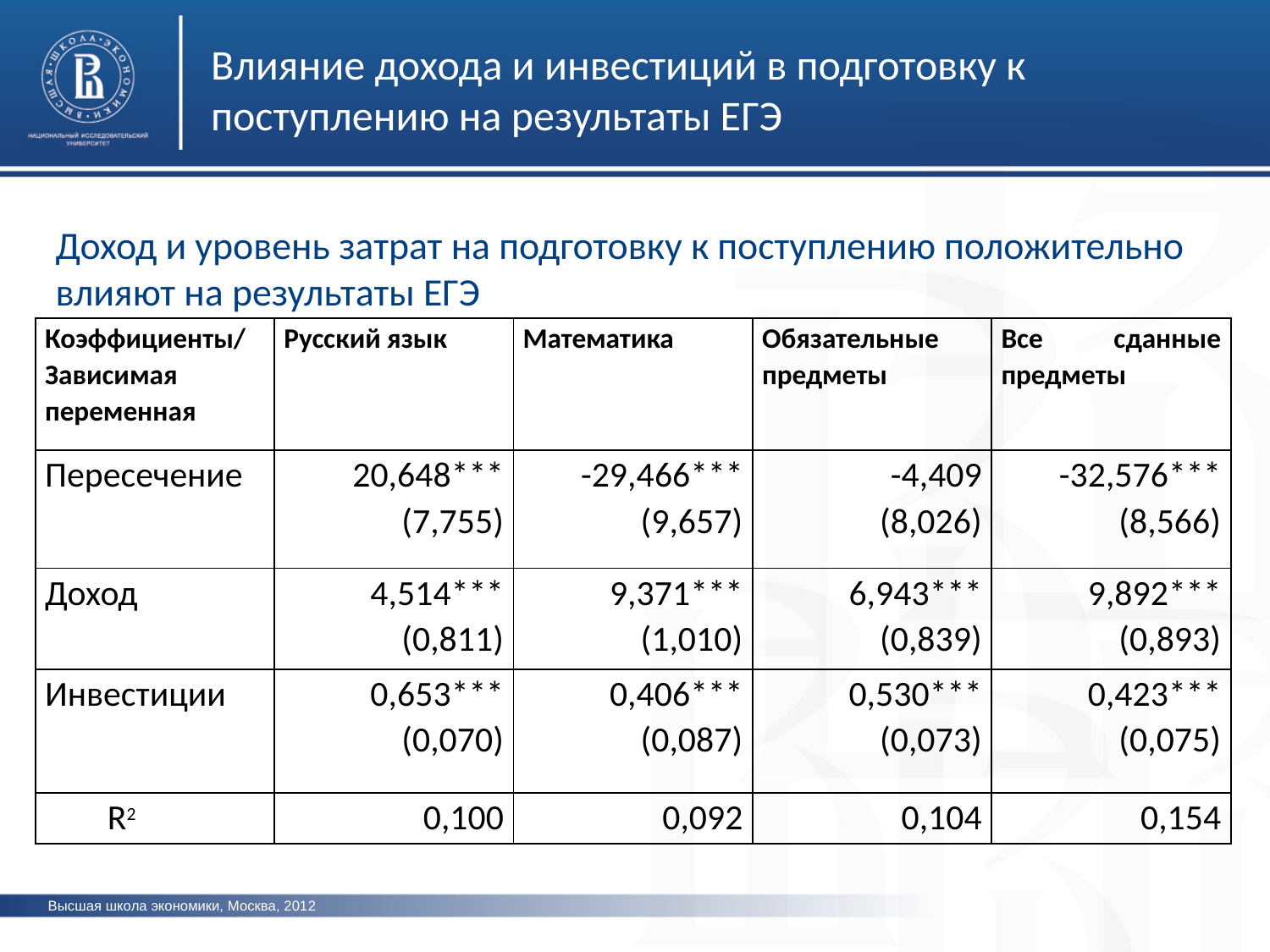

Влияние дохода и инвестиций в подготовку к поступлению на результаты ЕГЭ
Доход и уровень затрат на подготовку к поступлению положительно
влияют на результаты ЕГЭ
| Коэффициенты/ Зависимая переменная | Русский язык | Математика | Обязательные предметы | Все сданные предметы |
| --- | --- | --- | --- | --- |
| Пересечение | 20,648\*\*\* (7,755) | -29,466\*\*\* (9,657) | -4,409 (8,026) | -32,576\*\*\* (8,566) |
| Доход | 4,514\*\*\* (0,811) | 9,371\*\*\* (1,010) | 6,943\*\*\* (0,839) | 9,892\*\*\* (0,893) |
| Инвестиции | 0,653\*\*\* (0,070) | 0,406\*\*\* (0,087) | 0,530\*\*\* (0,073) | 0,423\*\*\* (0,075) |
| R2 | 0,100 | 0,092 | 0,104 | 0,154 |
Высшая школа экономики, Москва, 2012